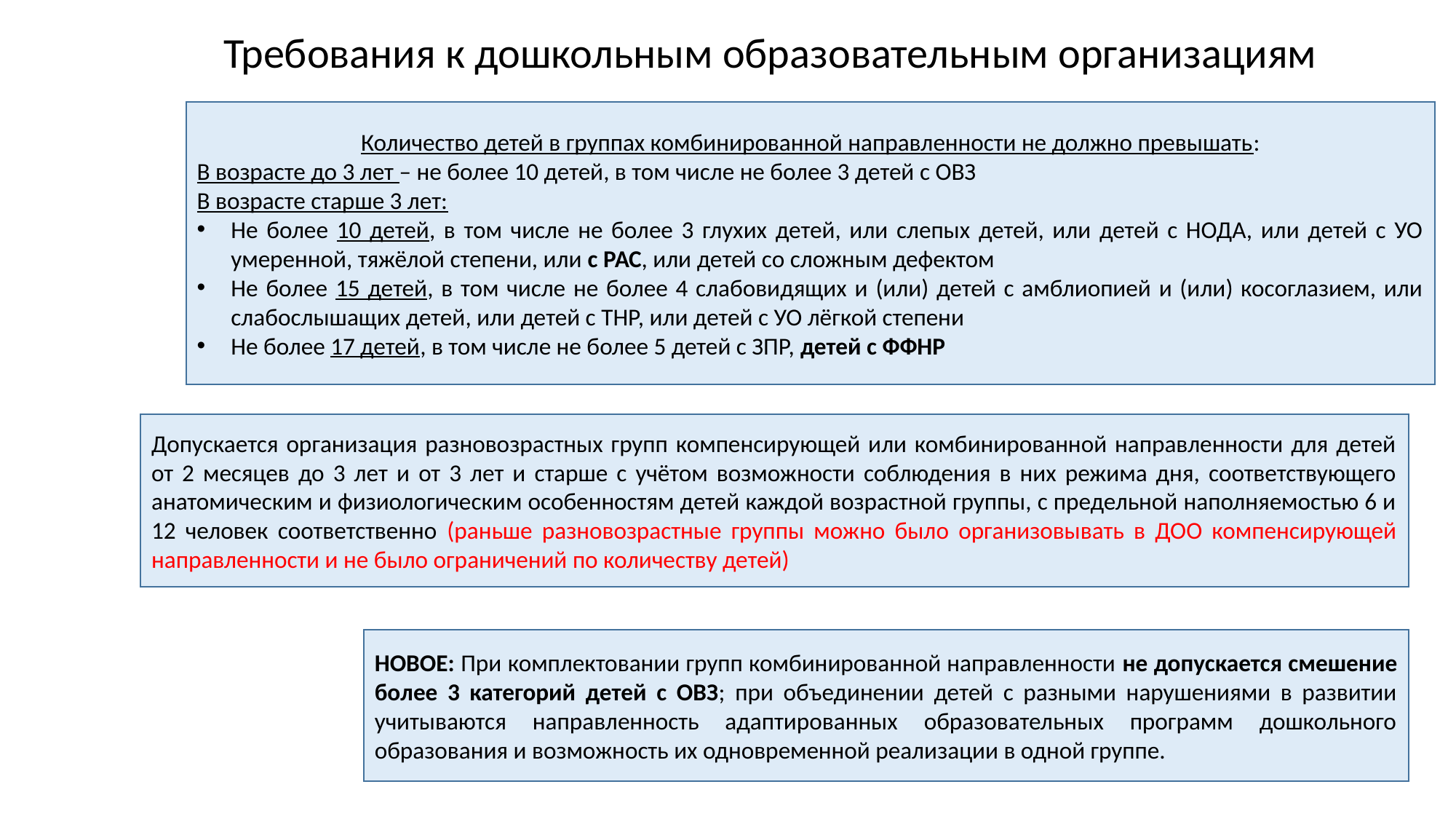

# Требования к дошкольным образовательным организациям
Количество детей в группах комбинированной направленности не должно превышать:
В возрасте до 3 лет – не более 10 детей, в том числе не более 3 детей с ОВЗ
В возрасте старше 3 лет:
Не более 10 детей, в том числе не более 3 глухих детей, или слепых детей, или детей с НОДА, или детей с УО умеренной, тяжёлой степени, или с РАС, или детей со сложным дефектом
Не более 15 детей, в том числе не более 4 слабовидящих и (или) детей с амблиопией и (или) косоглазием, или слабослышащих детей, или детей с ТНР, или детей с УО лёгкой степени
Не более 17 детей, в том числе не более 5 детей с ЗПР, детей с ФФНР
Допускается организация разновозрастных групп компенсирующей или комбинированной направленности для детей от 2 месяцев до 3 лет и от 3 лет и старше с учётом возможности соблюдения в них режима дня, соответствующего анатомическим и физиологическим особенностям детей каждой возрастной группы, с предельной наполняемостью 6 и 12 человек соответственно (раньше разновозрастные группы можно было организовывать в ДОО компенсирующей направленности и не было ограничений по количеству детей)
НОВОЕ: При комплектовании групп комбинированной направленности не допускается смешение более 3 категорий детей с ОВЗ; при объединении детей с разными нарушениями в развитии учитываются направленность адаптированных образовательных программ дошкольного образования и возможность их одновременной реализации в одной группе.